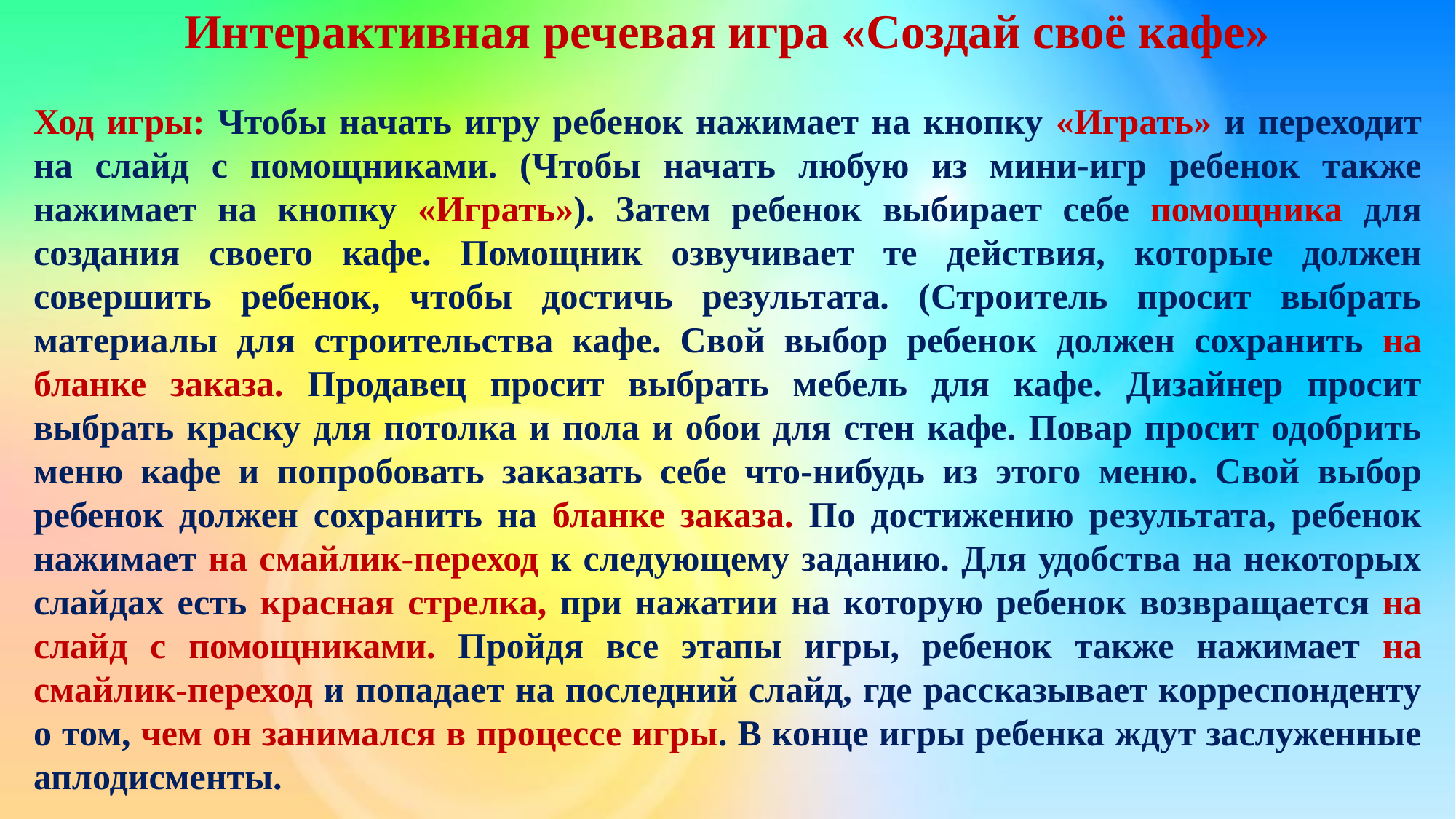

# Интерактивная речевая игра «Создай своё кафе»
Ход игры: Чтобы начать игру ребенок нажимает на кнопку «Играть» и переходит на слайд с помощниками. (Чтобы начать любую из мини-игр ребенок также нажимает на кнопку «Играть»). Затем ребенок выбирает себе помощника для создания своего кафе. Помощник озвучивает те действия, которые должен совершить ребенок, чтобы достичь результата. (Строитель просит выбрать материалы для строительства кафе. Свой выбор ребенок должен сохранить на бланке заказа. Продавец просит выбрать мебель для кафе. Дизайнер просит выбрать краску для потолка и пола и обои для стен кафе. Повар просит одобрить меню кафе и попробовать заказать себе что-нибудь из этого меню. Свой выбор ребенок должен сохранить на бланке заказа. По достижению результата, ребенок нажимает на смайлик-переход к следующему заданию. Для удобства на некоторых слайдах есть красная стрелка, при нажатии на которую ребенок возвращается на слайд с помощниками. Пройдя все этапы игры, ребенок также нажимает на смайлик-переход и попадает на последний слайд, где рассказывает корреспонденту о том, чем он занимался в процессе игры. В конце игры ребенка ждут заслуженные аплодисменты.